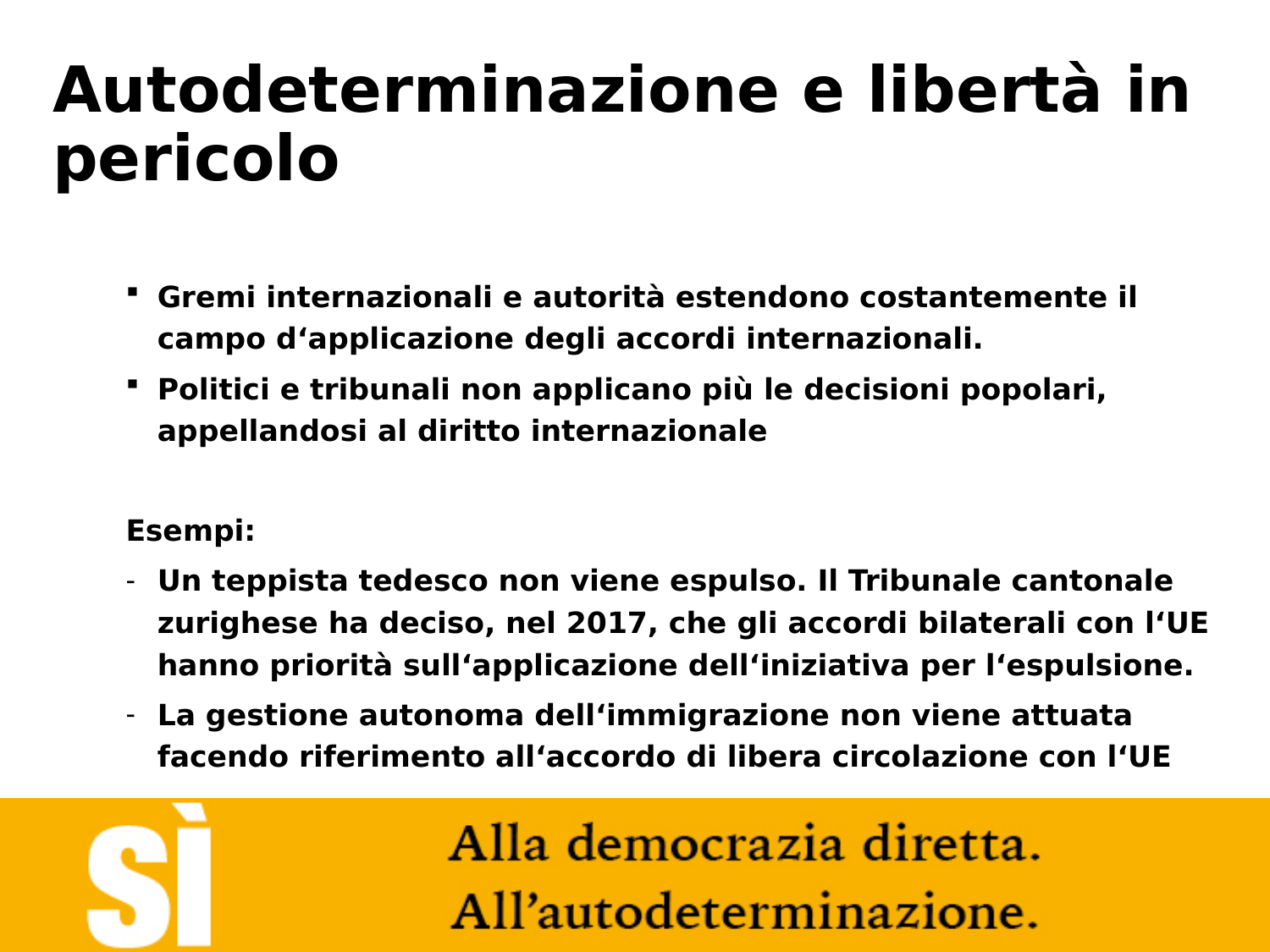

# Autodeterminazione e libertà in pericolo

Gremi internazionali e autorità estendono costantemente il campo d‘applicazione degli accordi internazionali.
Politici e tribunali non applicano più le decisioni popolari, appellandosi al diritto internazionale

Esempi:
Un teppista tedesco non viene espulso. Il Tribunale cantonale zurighese ha deciso, nel 2017, che gli accordi bilaterali con l‘UE hanno priorità sull‘applicazione dell‘iniziativa per l‘espulsione.
La gestione autonoma dell‘immigrazione non viene attuata facendo riferimento all‘accordo di libera circolazione con l‘UE